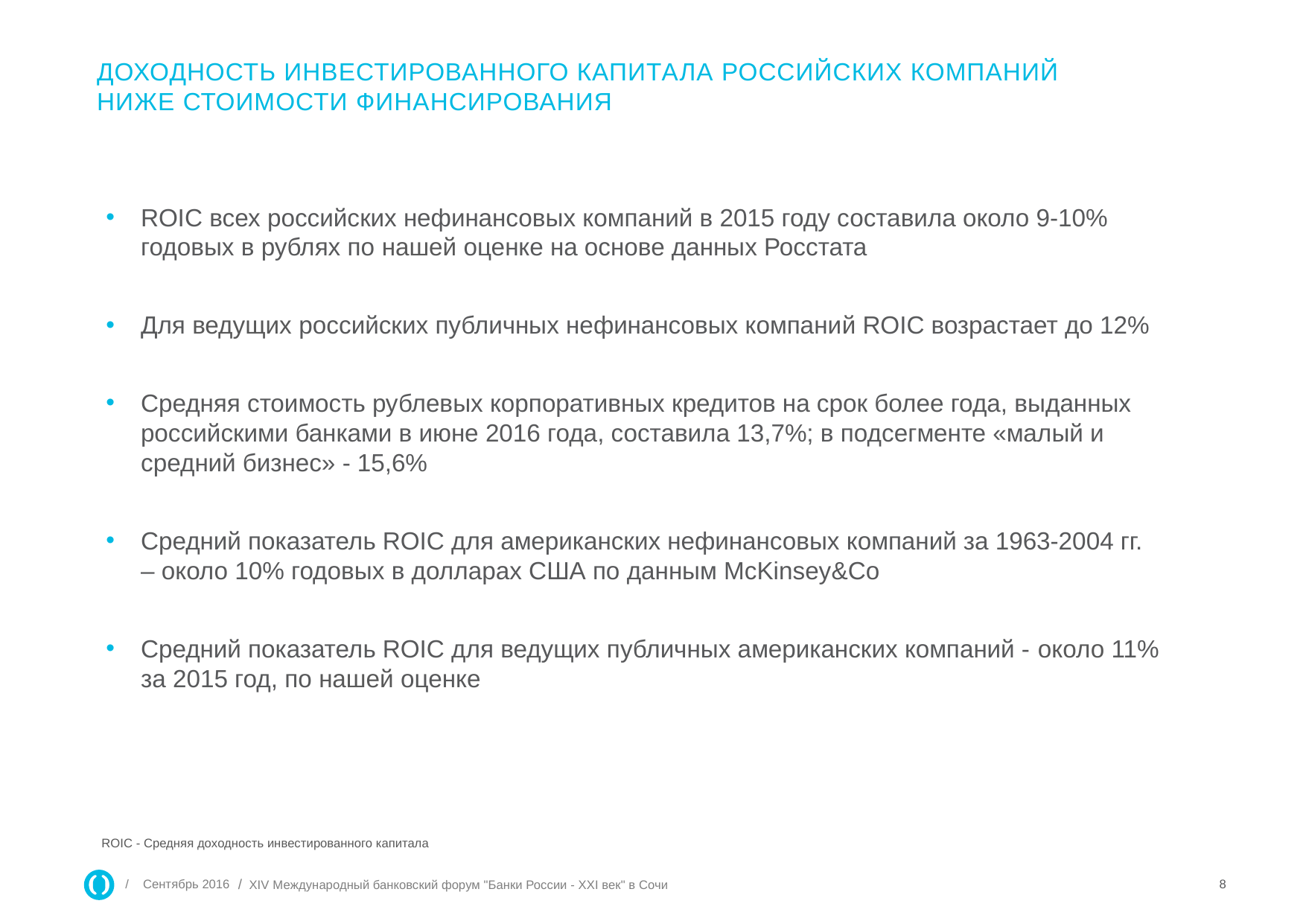

ДОХОДНОСТЬ ИНВЕСТИРОВАННОГО КАПИТАЛА РОССИЙСКИХ КОМПАНИЙ
НИЖЕ СТОИМОСТИ ФИНАНСИРОВАНИЯ

ROIC всех российских нефинансовых компаний в 2015 году составила около 9-10% годовых в рублях по нашей оценке на основе данных Росстата

Для ведущих российских публичных нефинансовых компаний ROIC возрастает до 12%

Средняя стоимость рублевых корпоративных кредитов на срок более года, выданных российскими банками в июне 2016 года, составила 13,7%; в подсегменте «малый и средний бизнес» - 15,6%

Средний показатель ROIC для американских нефинансовых компаний за 1963-2004 гг. – около 10% годовых в долларах США по данным McKinsey&Co

Средний показатель ROIC для ведущих публичных американских компаний - около 11% за 2015 год, по нашей оценке
ROIC - Средняя доходность инвестированного капитала
/  XIV Международный банковский форум "Банки России - XXI век" в Сочи